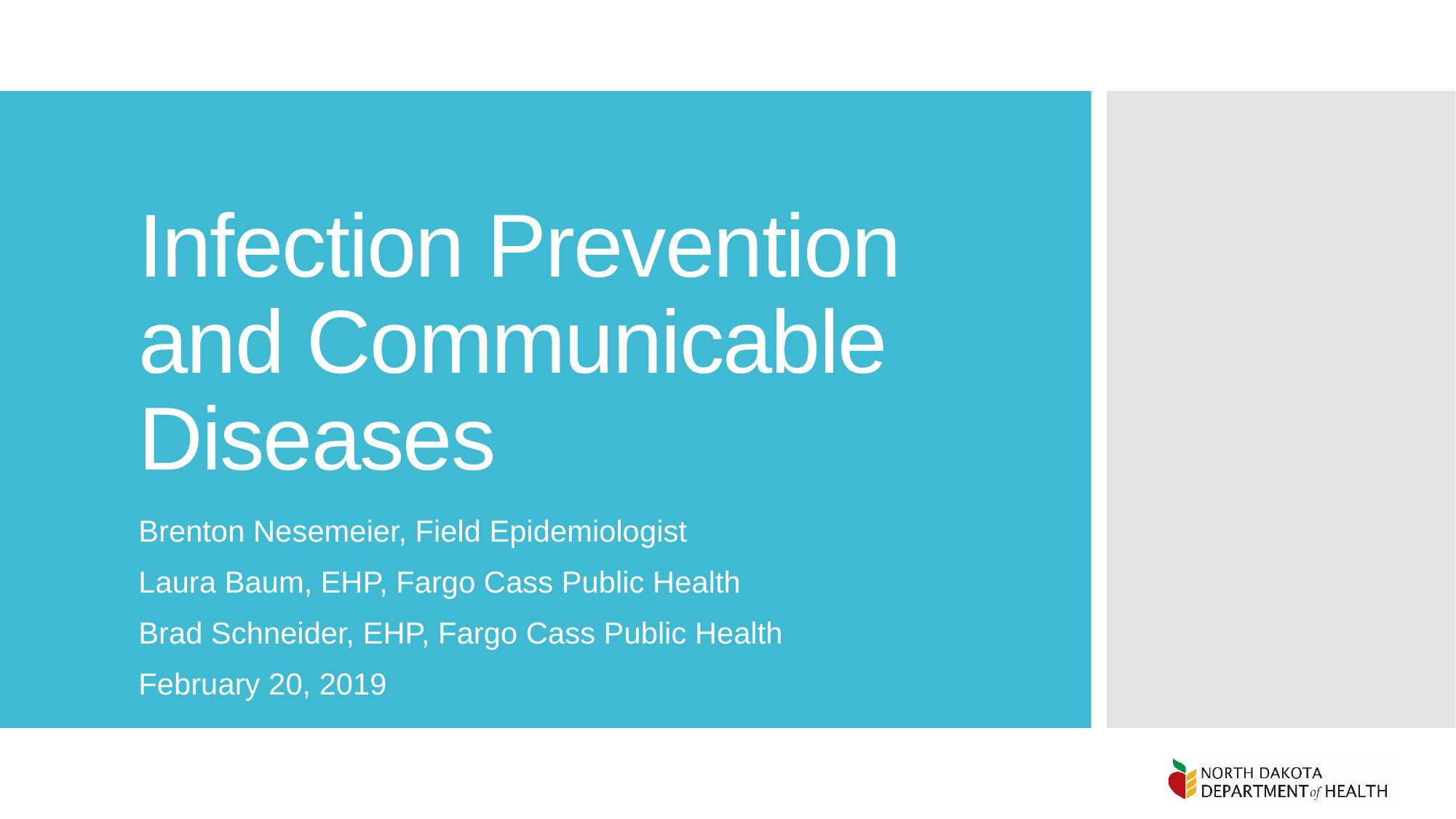

# Infection Prevention and Communicable Diseases
Brenton Nesemeier, Field Epidemiologist
Laura Baum, EHP, Fargo Cass Public Health
Brad Schneider, EHP, Fargo Cass Public Health
February 20, 2019